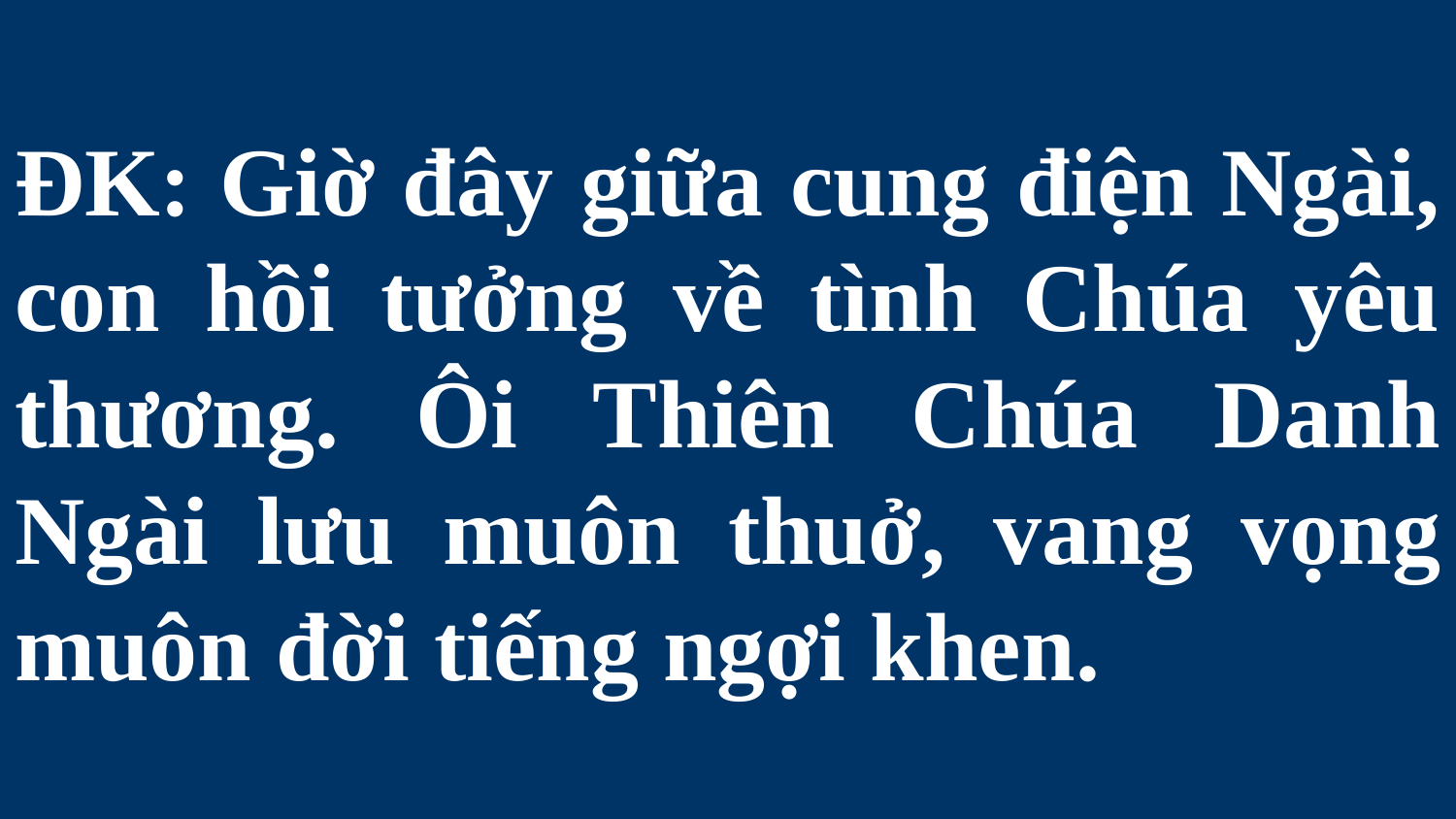

# ĐK: Giờ đây giữa cung điện Ngài, con hồi tưởng về tình Chúa yêu thương. Ôi Thiên Chúa Danh Ngài lưu muôn thuở, vang vọng muôn đời tiếng ngợi khen.